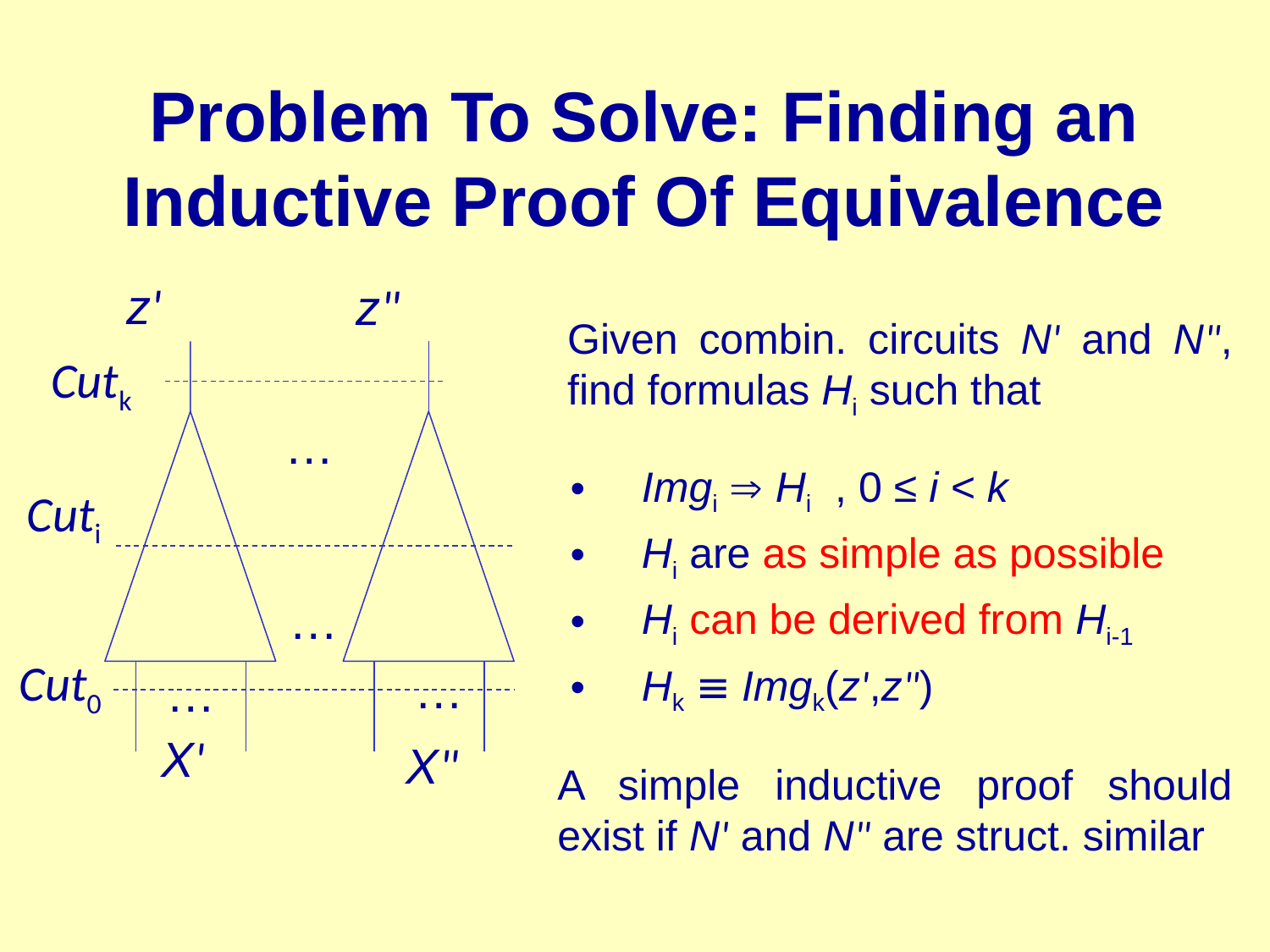

# Problem To Solve: Finding an Inductive Proof Of Equivalence
z'
z"
Given combin. circuits N' and N", find formulas Hi such that
Cutk
…

Imgi ⇒ Hi  , 0 ≤ i < k
Hi are as simple as possible
Hi can be derived from Hi-1
Hk ≡ Imgk(z',z")
Cuti

…
Cut0
…
…
X'
X"
A simple inductive proof should exist if N' and N" are struct. similar